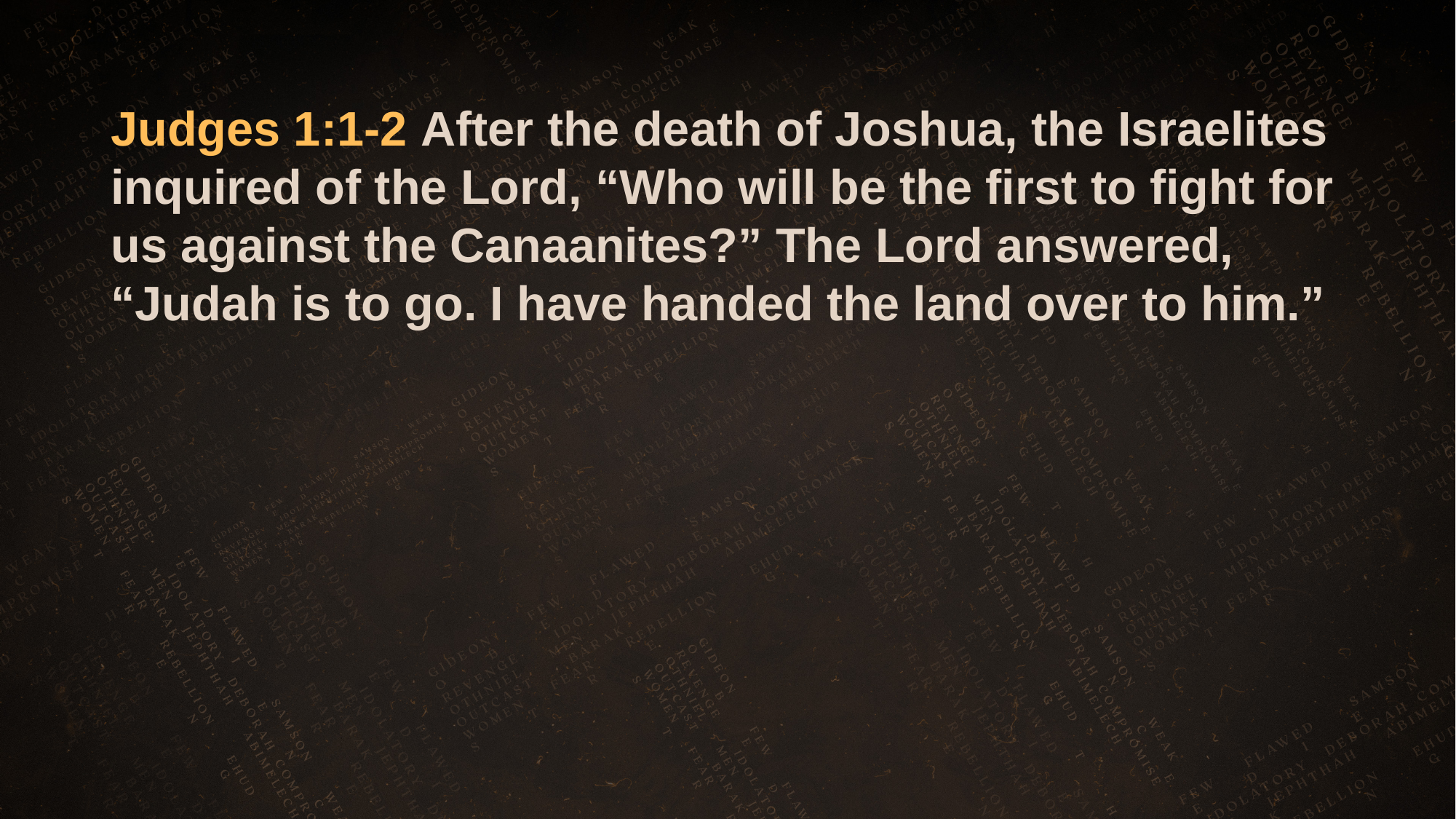

Judges 1:1-2 After the death of Joshua, the Israelites inquired of the Lord, “Who will be the first to fight for us against the Canaanites?” The Lord answered, “Judah is to go. I have handed the land over to him.”